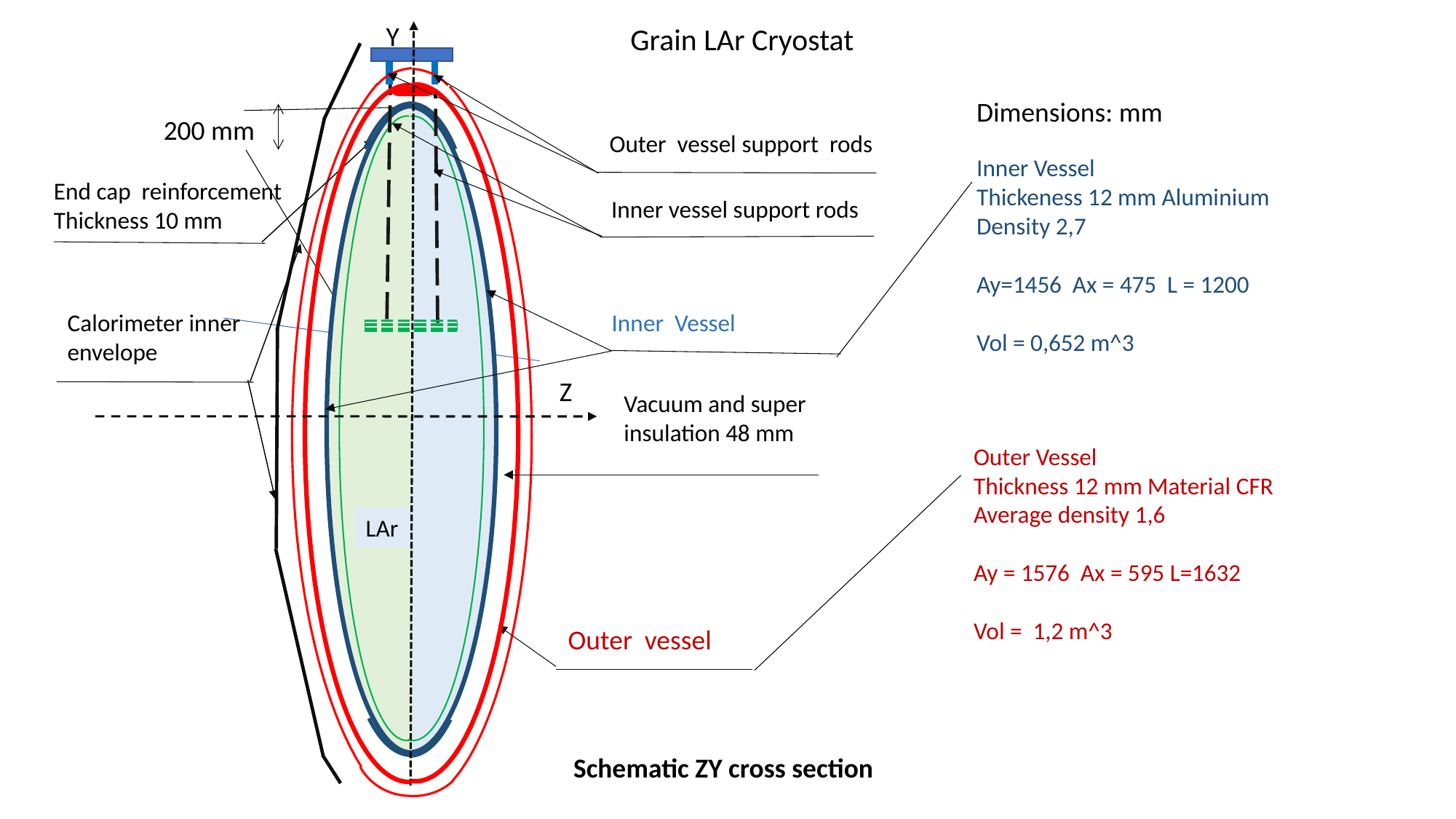

Y
Grain LAr Cryostat

Dimensions: mm

200 mm

    Outer  vessel support  rods
Inner Vessel
Thickeness 12 mm Aluminium
Density 2,7

Ay=1456  Ax = 475  L = 1200

Vol = 0,652 m^3
End cap  reinforcement
Thickness 10 mm
 Inner vessel support rods
Calorimeter inner
envelope
Inner  Vessel
Z
Vacuum and super insulation 48 mm

Outer Vessel
Thickness 12 mm Material CFR
Average density 1,6

Ay = 1576  Ax = 595 L=1632

Vol =  1,2 m^3

LAr
Outer  vessel

Schematic ZY cross section